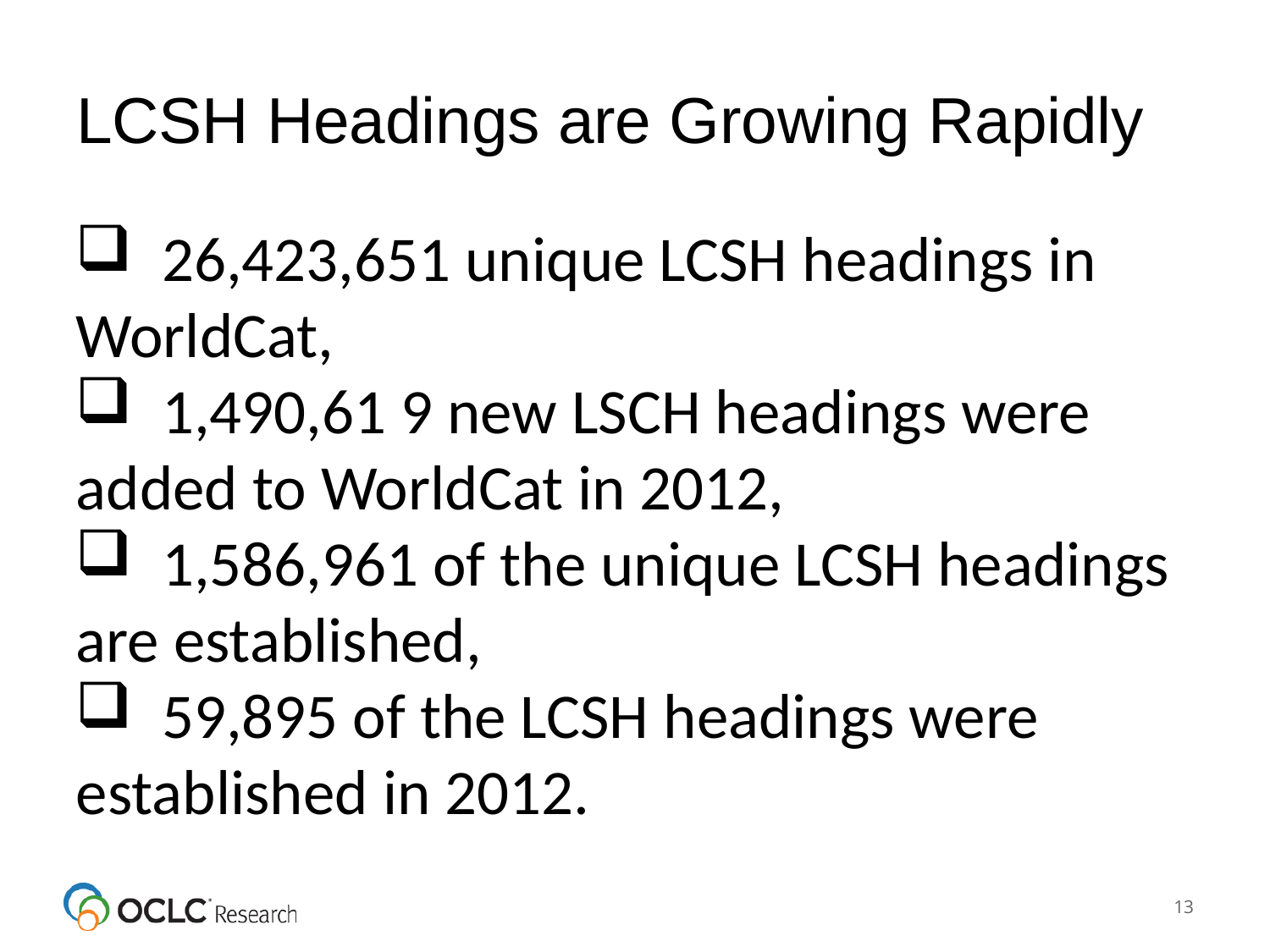

# LCSH Headings are Growing Rapidly
  26,423,651 unique LCSH headings in WorldCat,
  1,490,61 9 new LSCH headings were added to WorldCat in 2012,
  1,586,961 of the unique LCSH headings are established,
  59,895 of the LCSH headings were established in 2012.
13